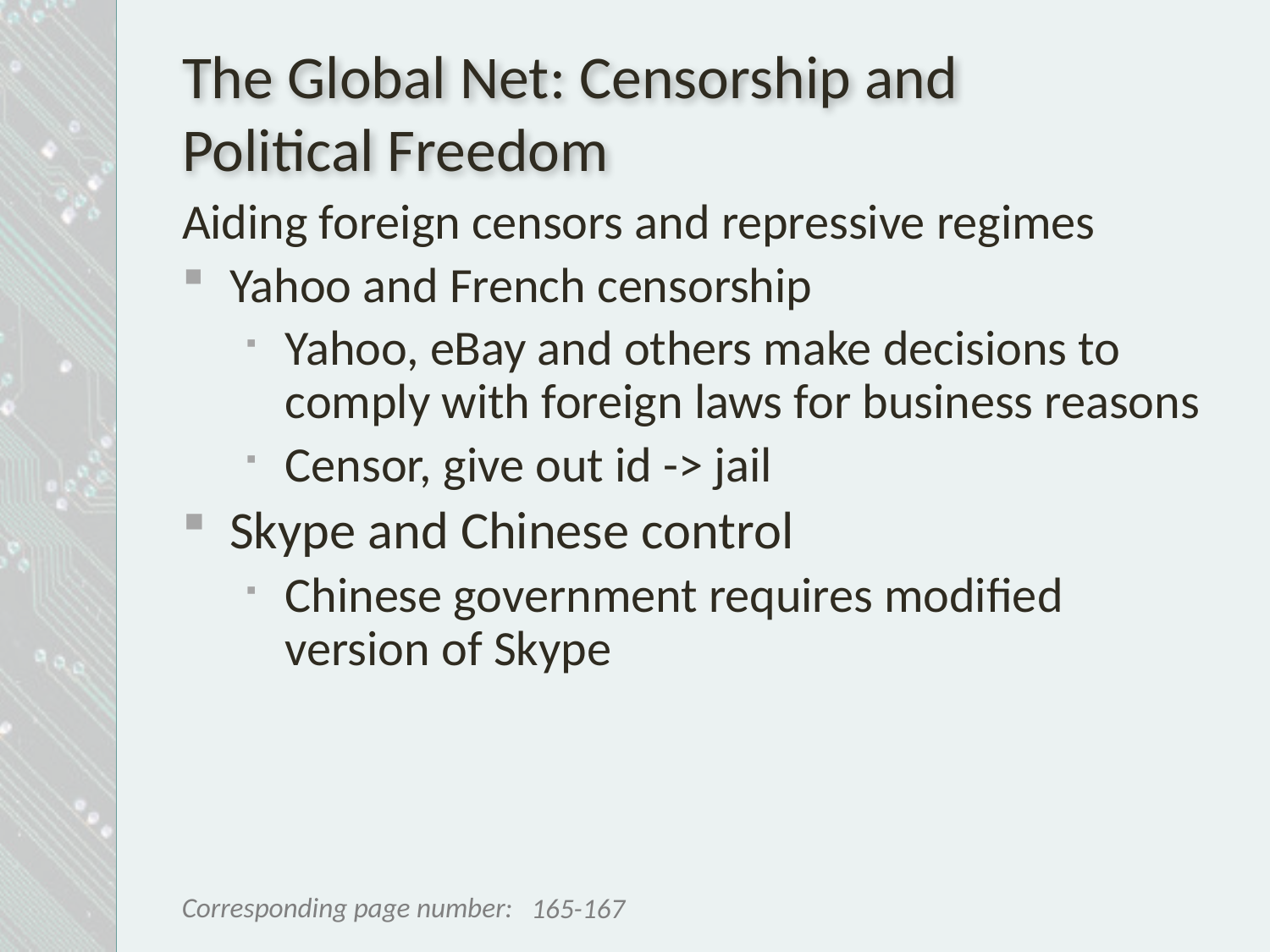

# The Global Net: Censorship and Political Freedom
Aiding foreign censors and repressive regimes
Yahoo and French censorship
Yahoo, eBay and others make decisions to comply with foreign laws for business reasons
Censor, give out id -> jail
Skype and Chinese control
Chinese government requires modified version of Skype
165-167